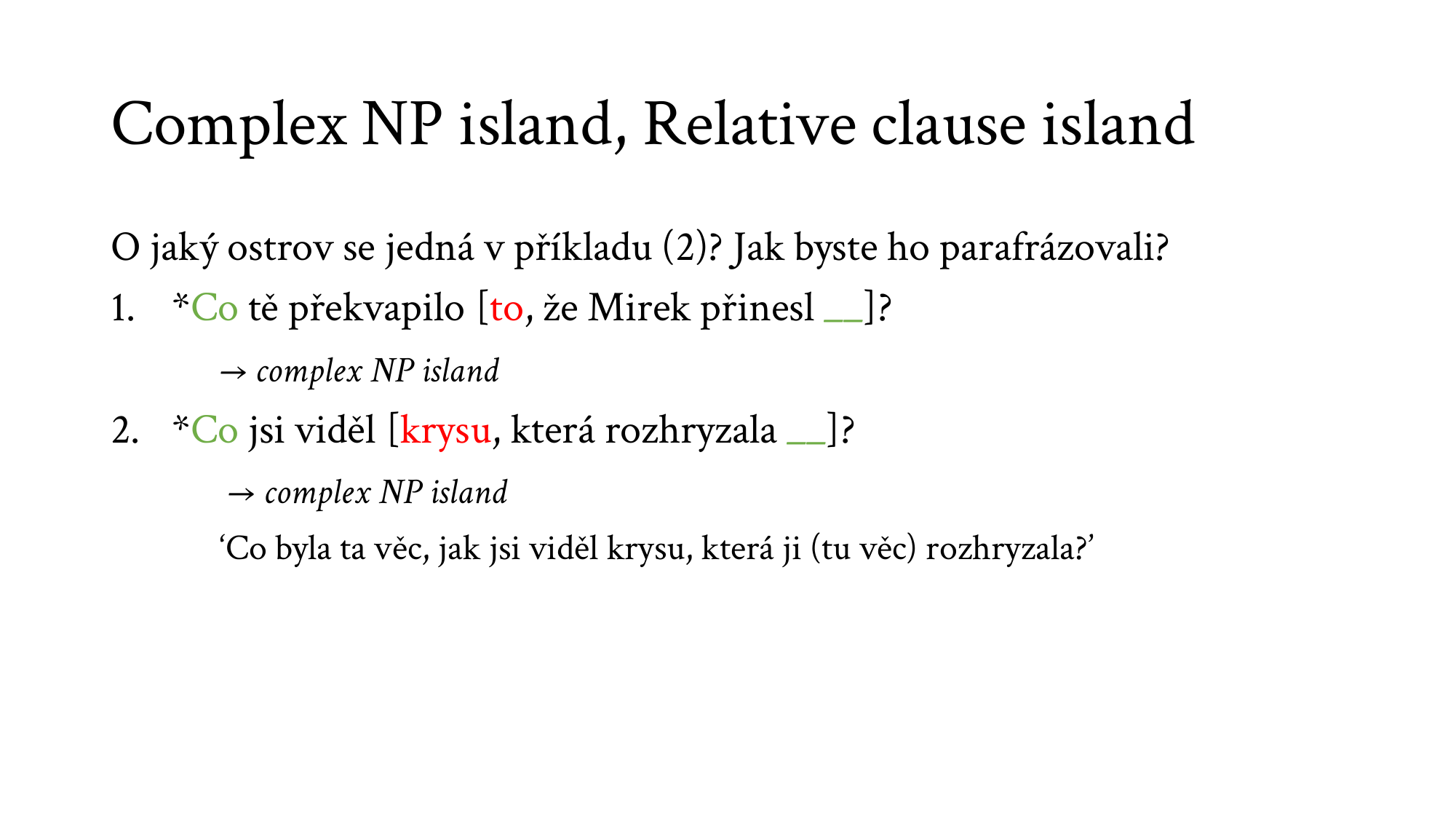

# Complex NP island, Relative clause island
O jaký ostrov se jedná v příkladu (2)? Jak byste ho parafrázovali?
*Co tě překvapilo [to, že Mirek přinesl __]?
	→ complex NP island
*Co jsi viděl [krysu, která rozhryzala __]?
	 → complex NP island
	‘Co byla ta věc, jak jsi viděl krysu, která ji (tu věc) rozhryzala?’